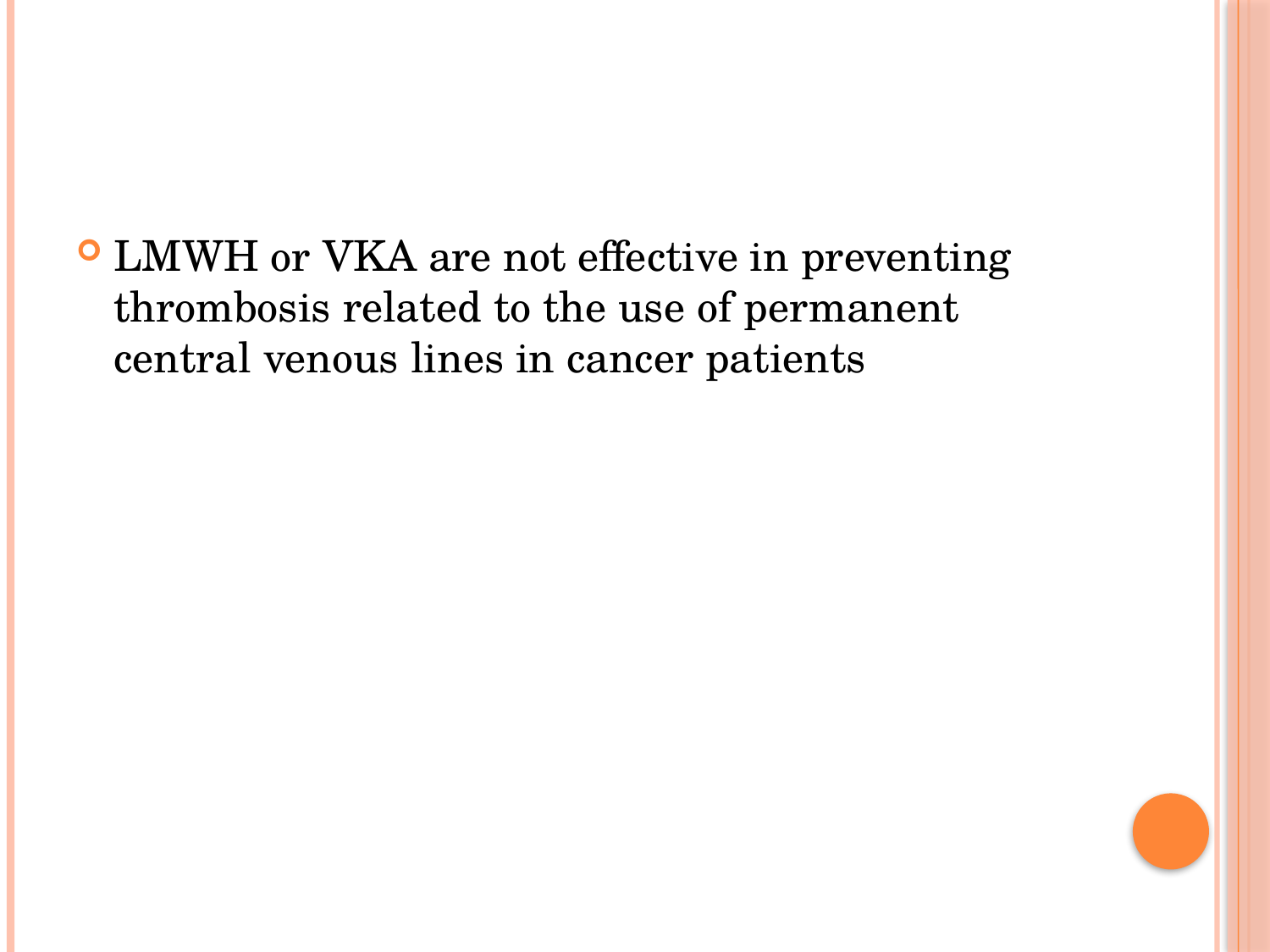

#
LMWH or VKA are not effective in preventing thrombosis related to the use of permanent central venous lines in cancer patients